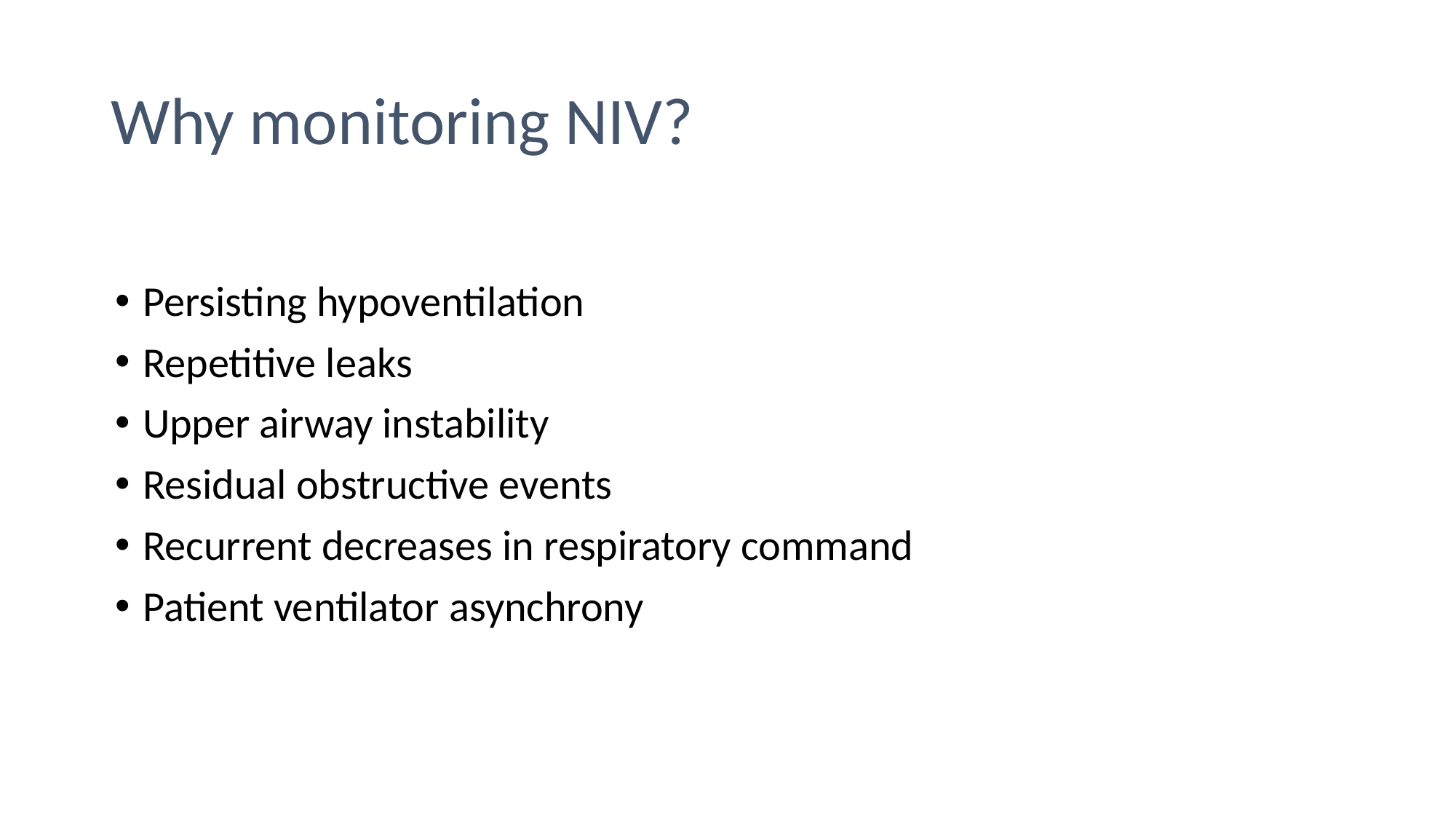

# Why monitoring NIV?
Persisting hypoventilation
Repetitive leaks
Upper airway instability
Residual obstructive events
Recurrent decreases in respiratory command
Patient ventilator asynchrony